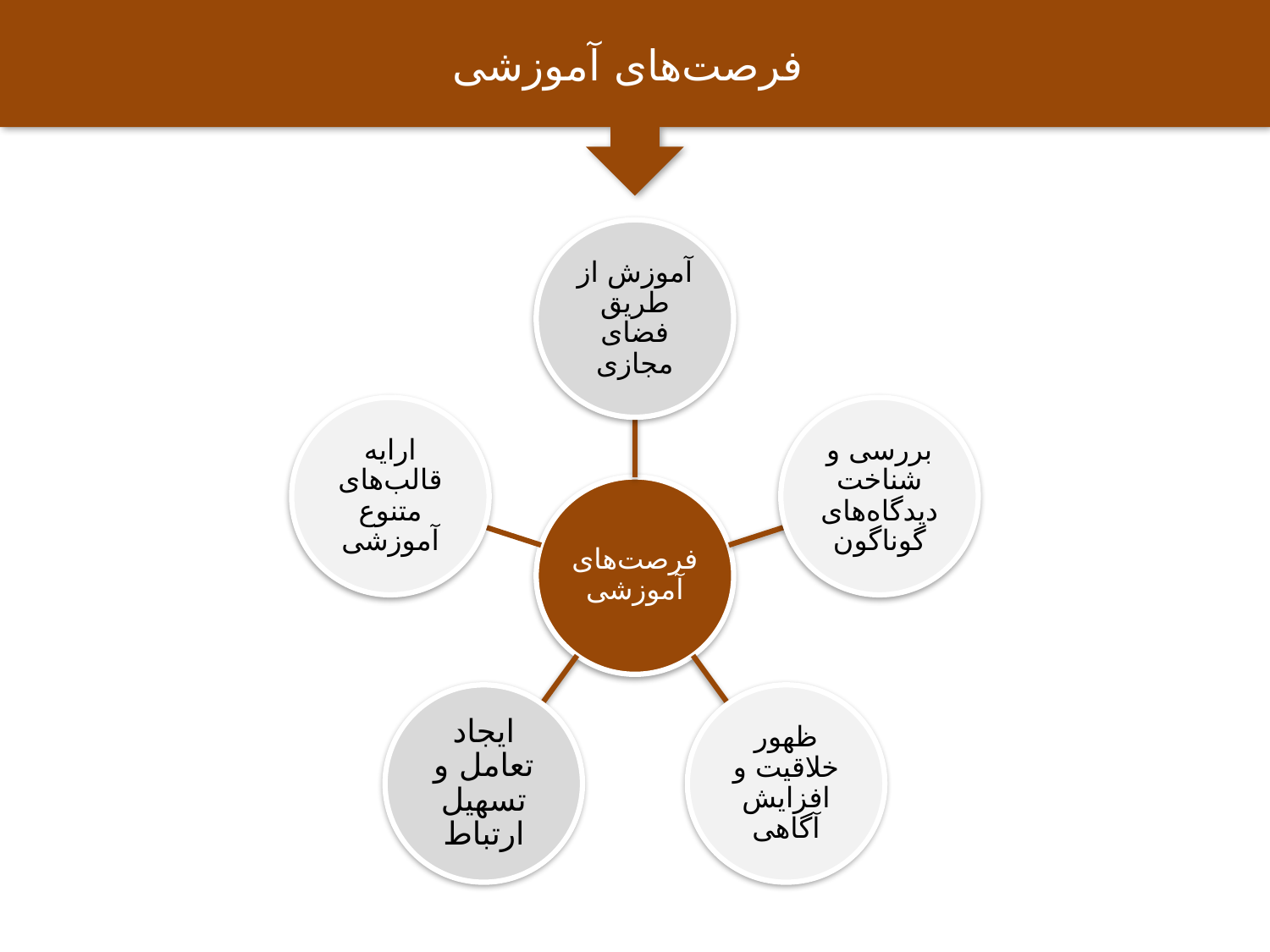

فرصت‌های آموزشی
فرصت‌های آموزشی

آموزش از طریق فضای مجازی

بررسی و شناخت دیدگاه‌های گوناگون

ظهور خلاقیت و افزایش آگاهی

ایجاد تعامل و تسهیل ارتباط

ارايه قالب‌های متنوع آموزشی